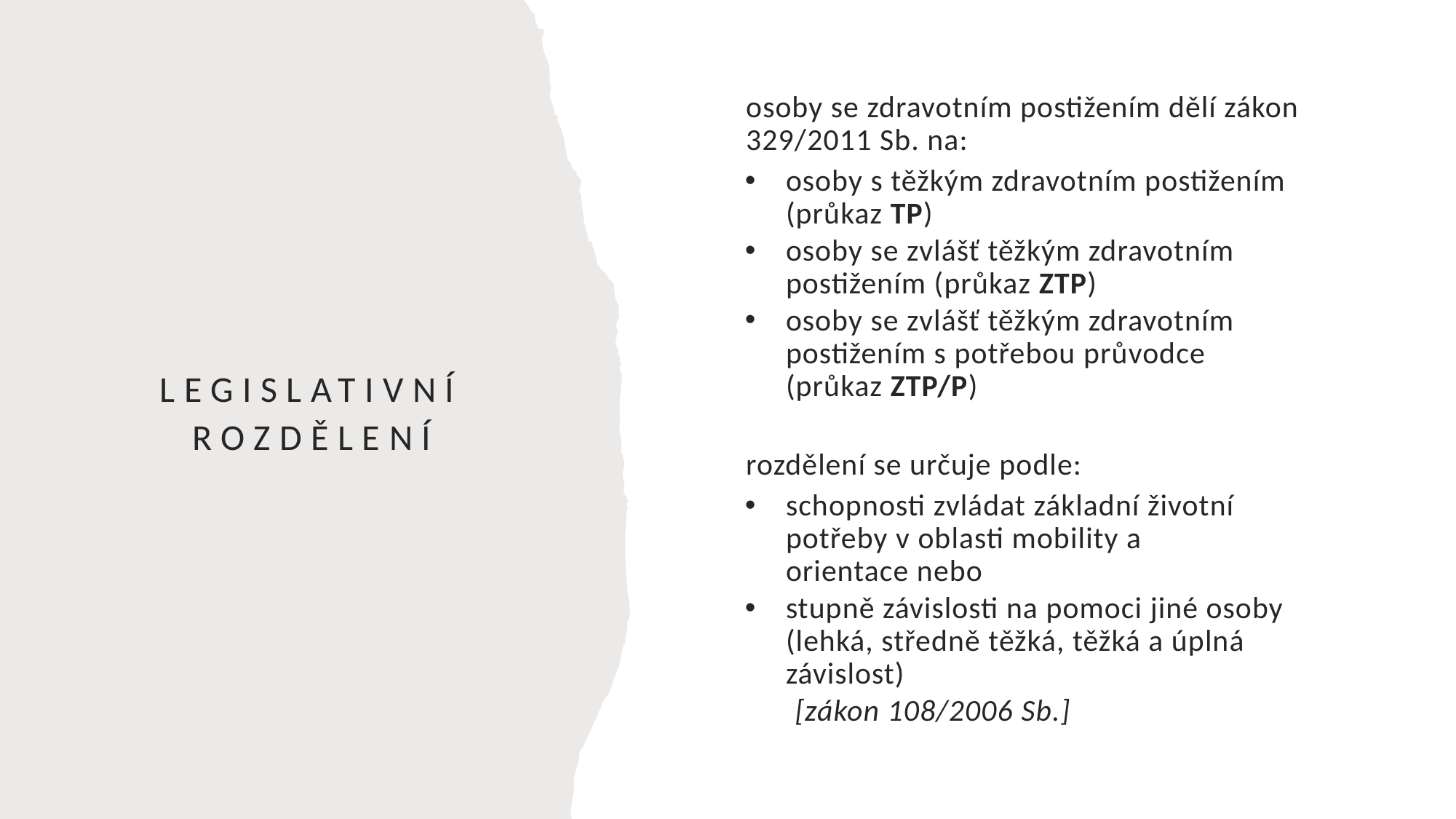

osoby se zdravotním postižením dělí zákon 329/2011 Sb. na:
osoby s těžkým zdravotním postižením (průkaz TP)
osoby se zvlášť těžkým zdravotním postižením (průkaz ZTP)
osoby se zvlášť těžkým zdravotním postižením s potřebou průvodce (průkaz ZTP/P)

rozdělení se určuje podle:
schopnosti zvládat základní životní potřeby v oblasti mobility a orientace nebo
stupně závislosti na pomoci jiné osoby (lehká, středně těžká, těžká a úplná závislost)
[zákon 108/2006 Sb.]
# legislativní rozdělení